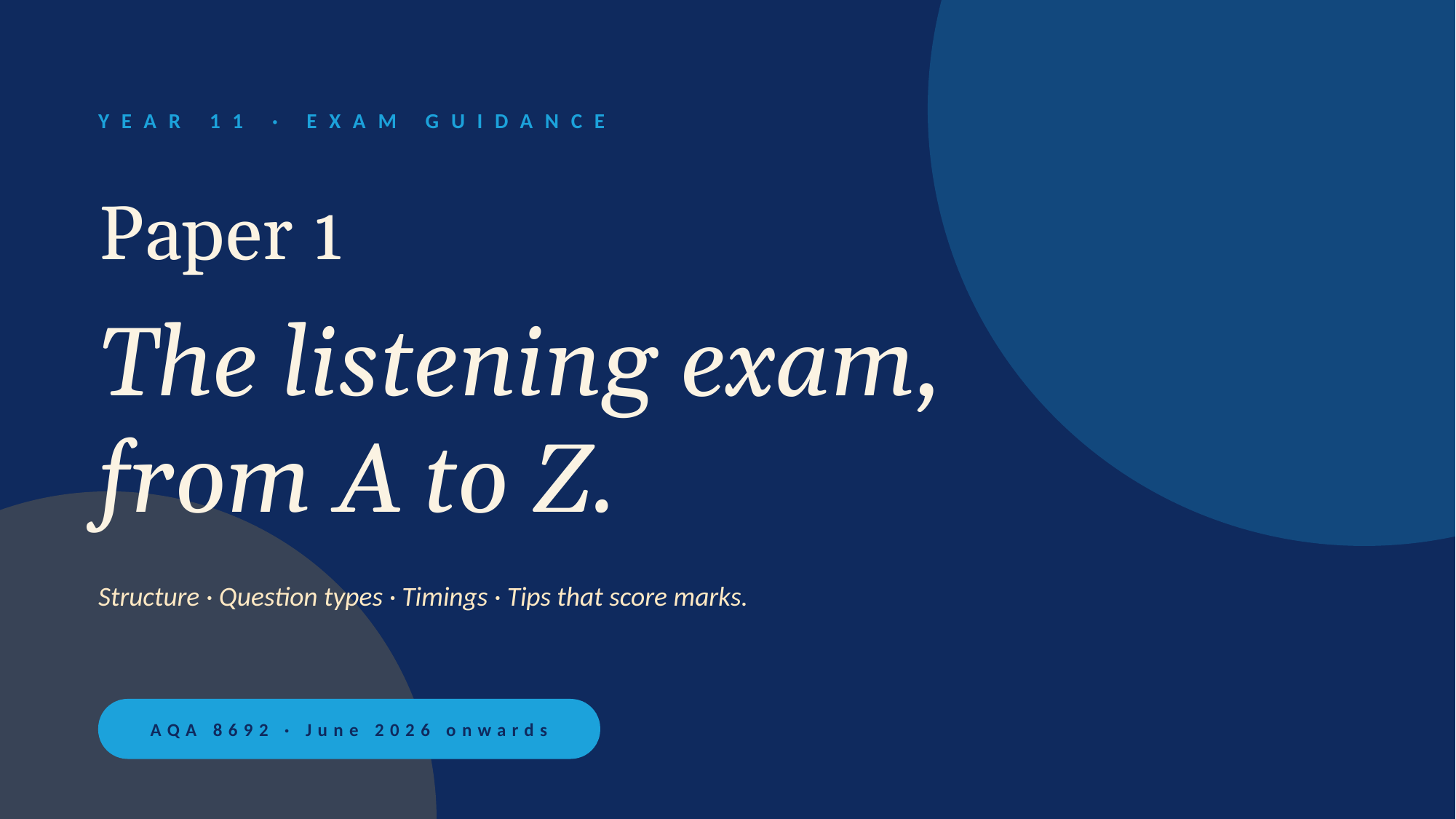

YEAR 11 · EXAM GUIDANCE
Paper 1
The listening exam,
from A to Z.

Structure · Question types · Timings · Tips that score marks.

AQA 8692 · June 2026 onwards